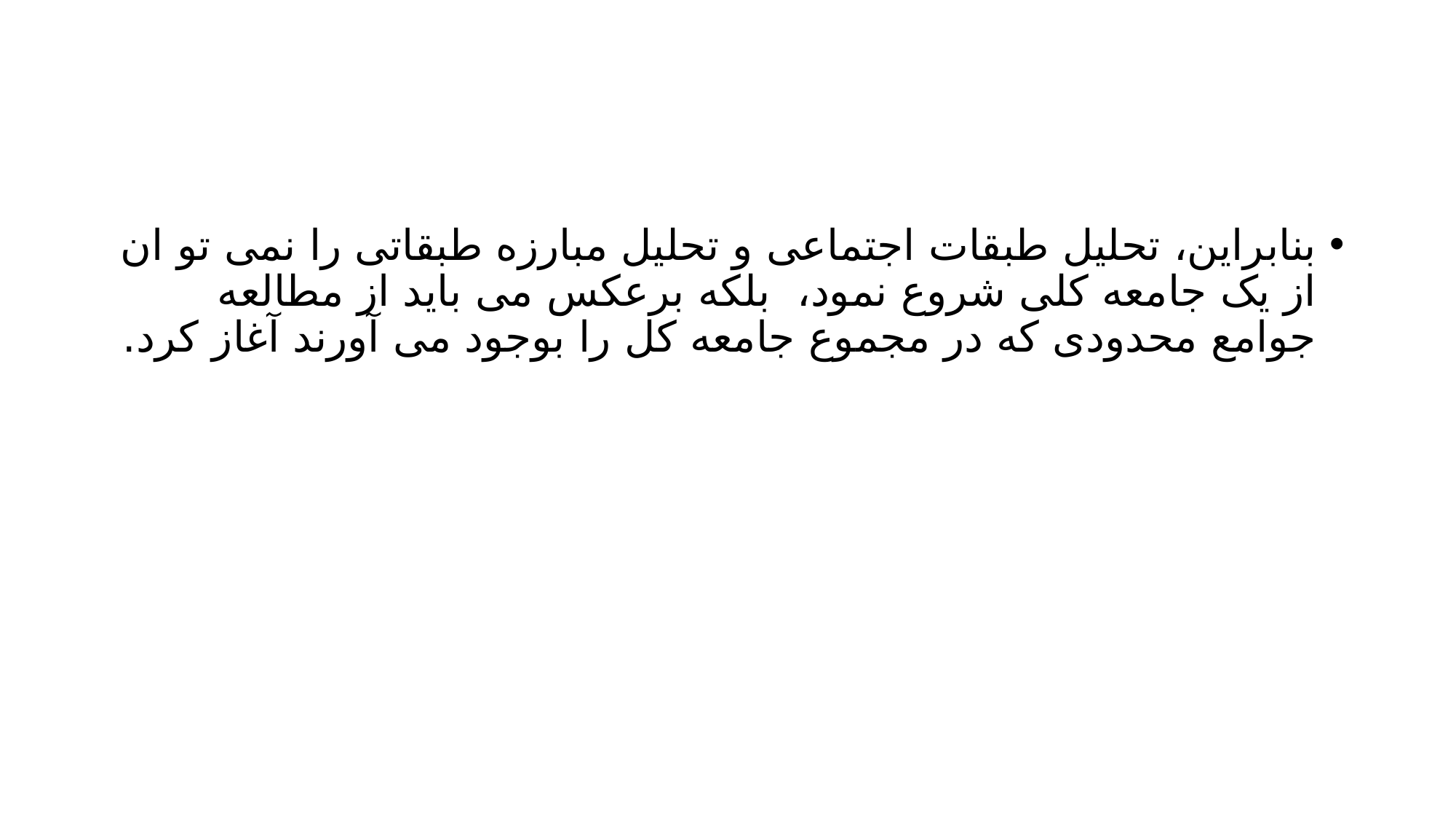

#
بنابراین، تحلیل طبقات اجتماعی و تحلیل مبارزه طبقاتی را نمی تو ان از یک جامعه کلی شروع نمود،  بلکه برعکس می باید از مطالعه جوامع محدودی که در مجموع جامعه کل را بوجود می آورند آغاز کرد.